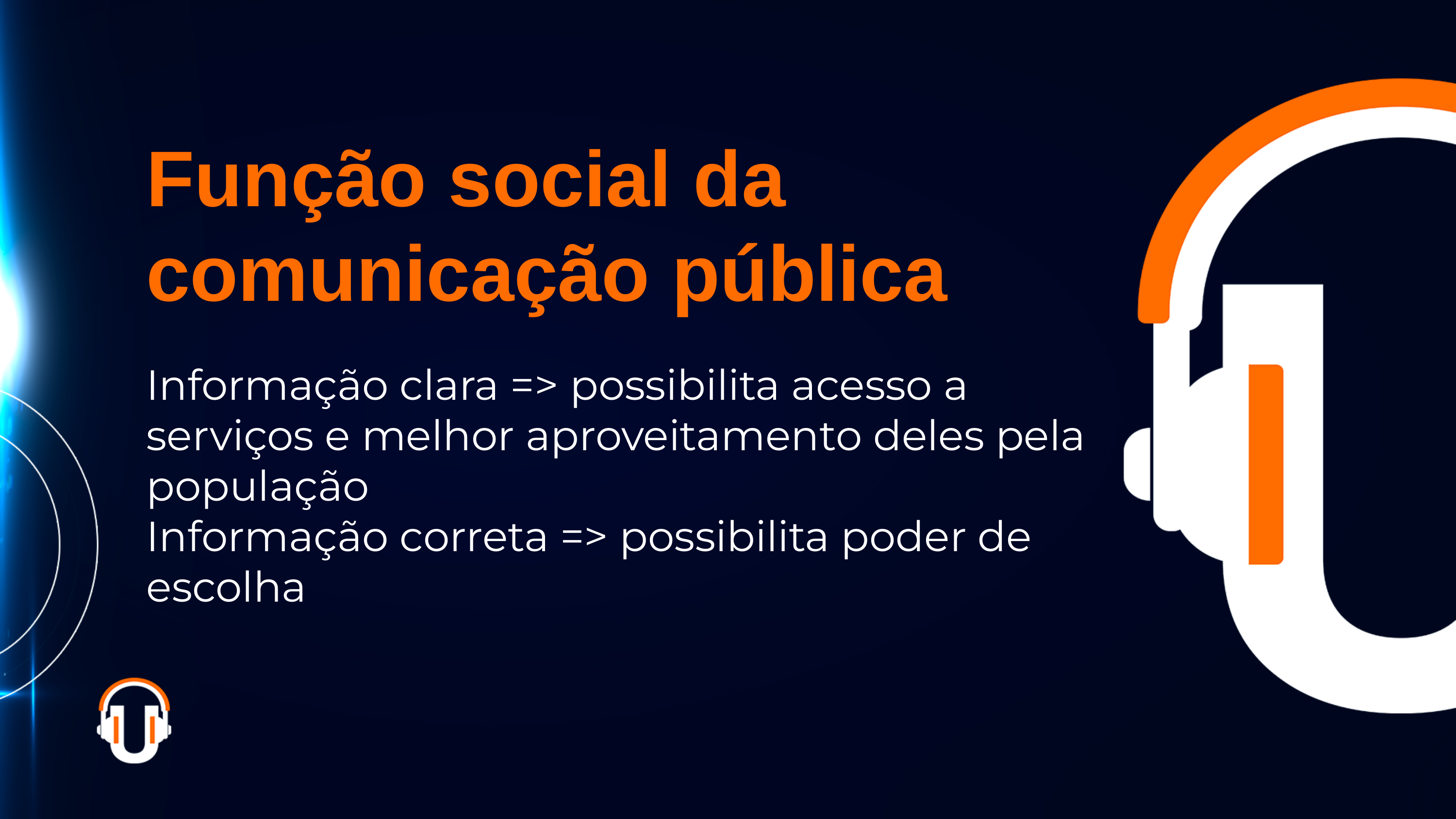

Função social da comunicação pública
Informação clara => possibilita acesso a serviços e melhor aproveitamento deles pela população
Informação correta => possibilita poder de escolha